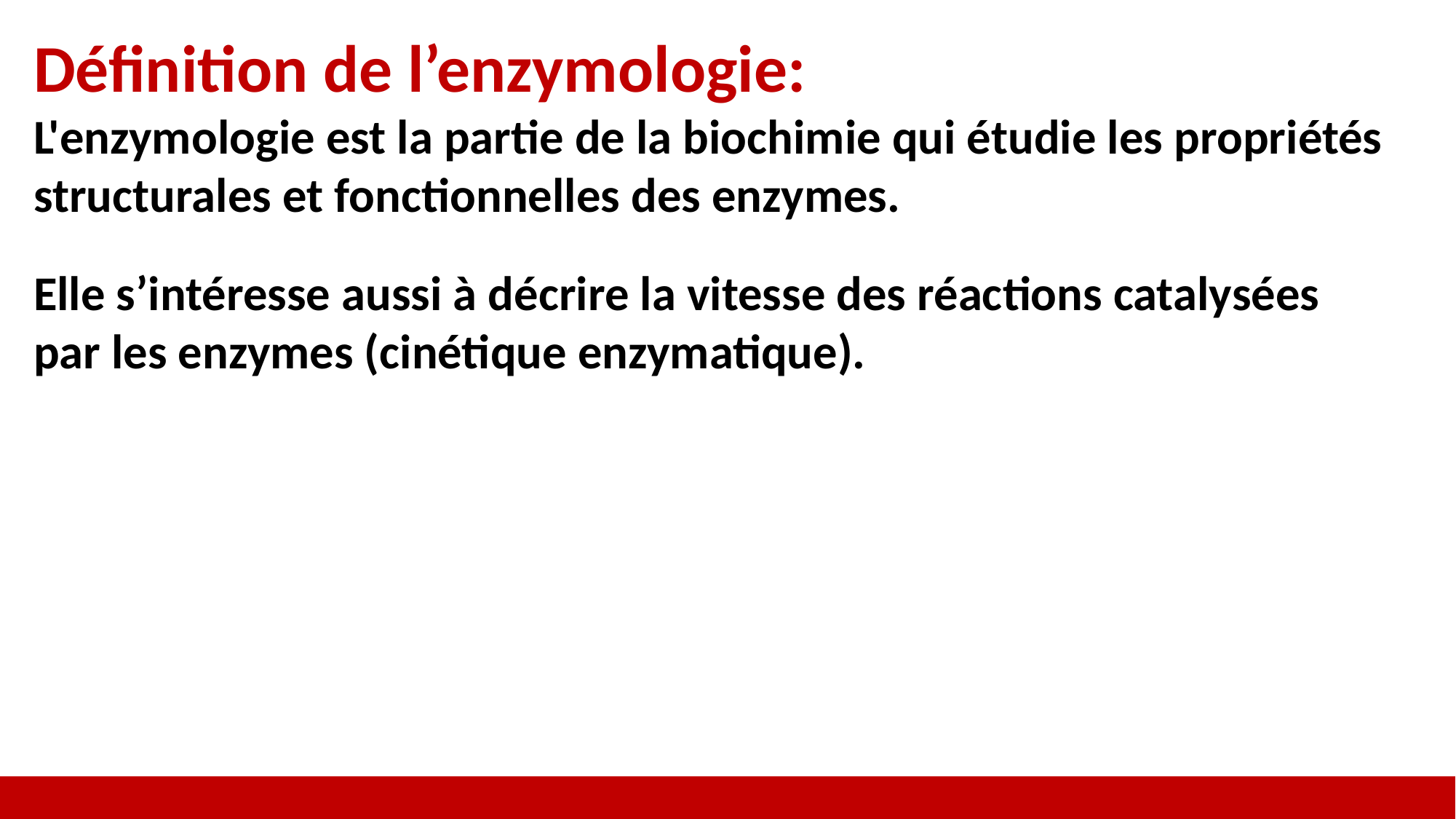

Définition de l’enzymologie:
L'enzymologie est la partie de la biochimie qui étudie les propriétés structurales et fonctionnelles des enzymes.
Elle s’intéresse aussi à décrire la vitesse des réactions catalysées par les enzymes (cinétique enzymatique).